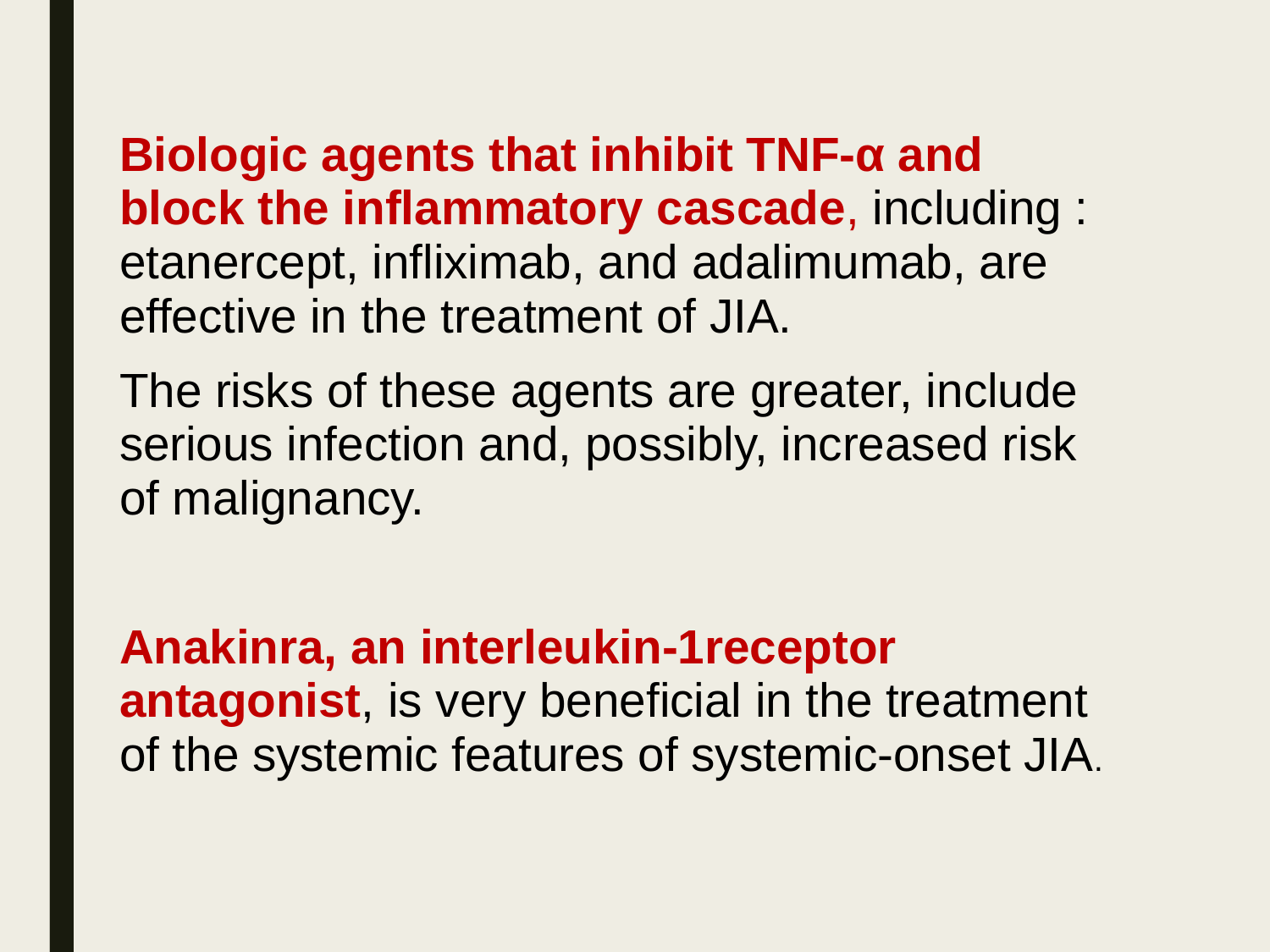

Biologic agents that inhibit TNF-α and block the inflammatory cascade, including :  etanercept, infliximab, and adalimumab, are effective in the treatment of JIA.
The risks of these agents are greater, include serious infection and, possibly, increased risk of malignancy.

Anakinra, an interleukin-1receptor antagonist, is very beneficial in the treatment of the systemic features of systemic-onset JIA.